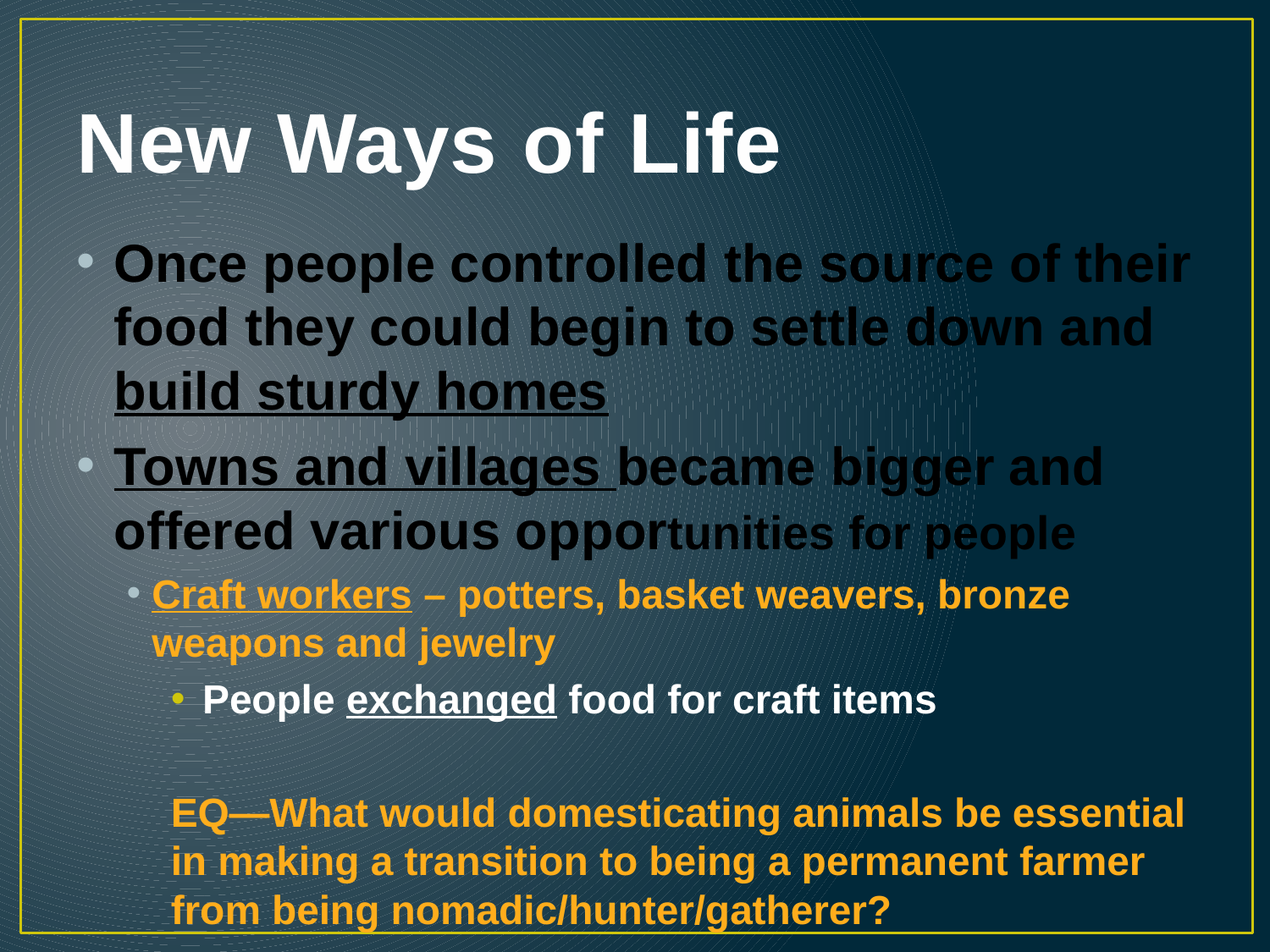

# New Ways of Life
Once people controlled the source of their food they could begin to settle down and build sturdy homes
Towns and villages became bigger and offered various opportunities for people
Craft workers – potters, basket weavers, bronze weapons and jewelry
People exchanged food for craft items

EQ—What would domesticating animals be essential in making a transition to being a permanent farmer from being nomadic/hunter/gatherer?